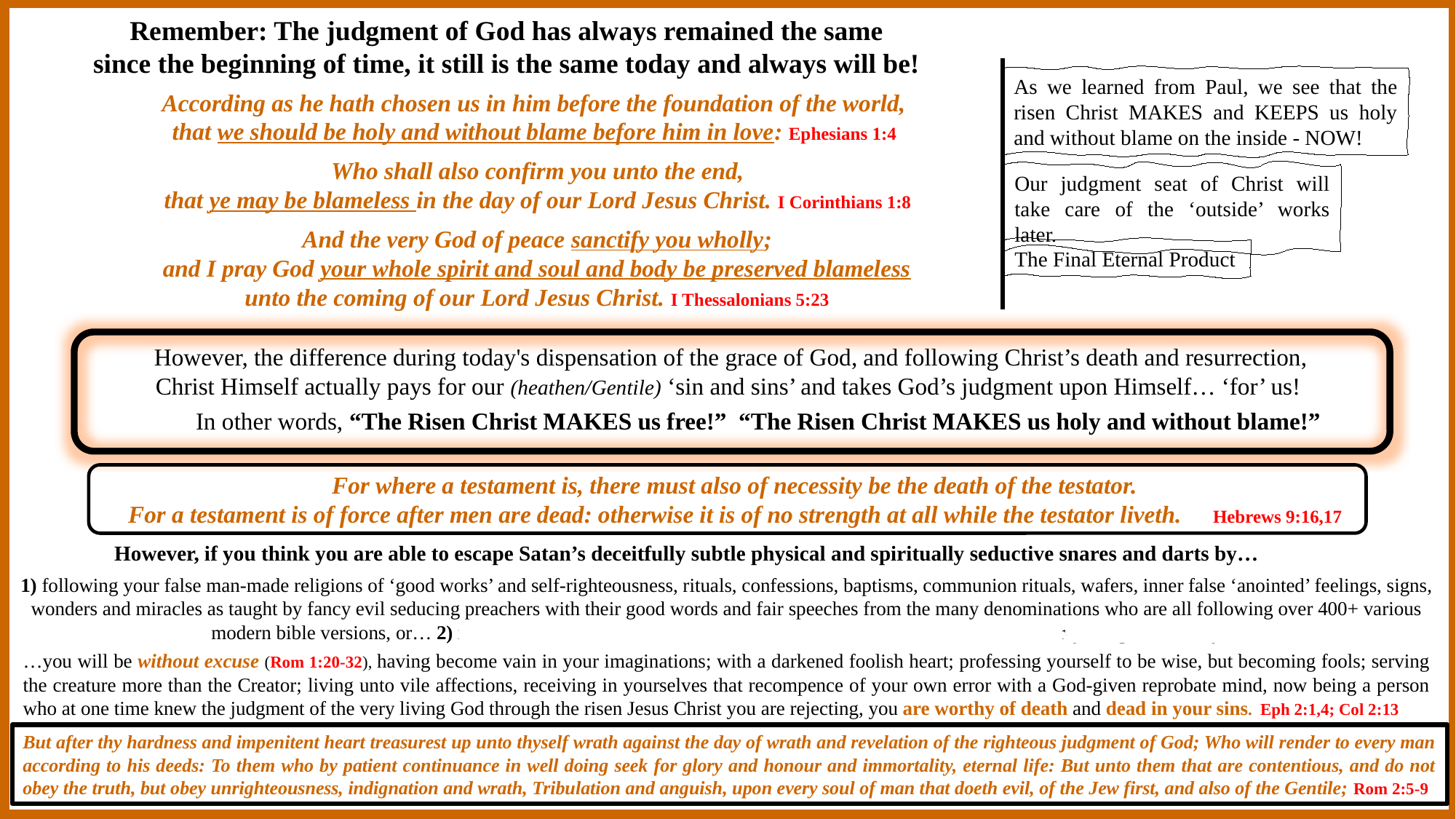

Remember: The judgment of God has always remained the same
since the beginning of time, it still is the same today and always will be!
As we learned from Paul, we see that the risen Christ MAKES and KEEPS us holy and without blame on the inside - NOW!
According as he hath chosen us in him before the foundation of the world,
that we should be holy and without blame before him in love: Ephesians 1:4
Who shall also confirm you unto the end,
that ye may be blameless in the day of our Lord Jesus Christ. I Corinthians 1:8
Our judgment seat of Christ will take care of the ‘outside’ works later.
And the very God of peace sanctify you wholly;
and I pray God your whole spirit and soul and body be preserved blameless
unto the coming of our Lord Jesus Christ. I Thessalonians 5:23
The Final Eternal Product

However, the difference during today's dispensation of the grace of God, and following Christ’s death and resurrection,
Christ Himself actually pays for our (heathen/Gentile) ‘sin and sins’ and takes God’s judgment upon Himself… ‘for’ us!

In other words, “The Risen Christ MAKES us free!”  “The Risen Christ MAKES us holy and without blame!”
 For where a testament is, there must also of necessity be the death of the testator.
For a testament is of force after men are dead: otherwise it is of no strength at all while the testator liveth.     Hebrews 9:16,17

However, if you think you are able to escape Satan’s deceitfully subtle physical and spiritually seductive snares and darts by…
1) following your false man-made religions of ‘good works’ and self-righteousness, rituals, confessions, baptisms, communion rituals, wafers, inner false ‘anointed’ feelings, signs, wonders and miracles as taught by fancy evil seducing preachers with their good words and fair speeches from the many denominations who are all following over 400+ various modern bible versions, or… 2) ignoring it all and living life and the ways of the world to the fullest, or…3) rejecting God totally…

…you will be without excuse (Rom 1:20-32), having become vain in your imaginations; with a darkened foolish heart; professing yourself to be wise, but becoming fools; serving the creature more than the Creator; living unto vile affections, receiving in yourselves that recompence of your own error with a God-given reprobate mind, now being a person who at one time knew the judgment of the very living God through the risen Jesus Christ you are rejecting, you are worthy of death and dead in your sins.  Eph 2:1,4; Col 2:13
But after thy hardness and impenitent heart treasurest up unto thyself wrath against the day of wrath and revelation of the righteous judgment of God; Who will render to every man according to his deeds: To them who by patient continuance in well doing seek for glory and honour and immortality, eternal life: But unto them that are contentious, and do not obey the truth, but obey unrighteousness, indignation and wrath, Tribulation and anguish, upon every soul of man that doeth evil, of the Jew first, and also of the Gentile; Rom 2:5-9